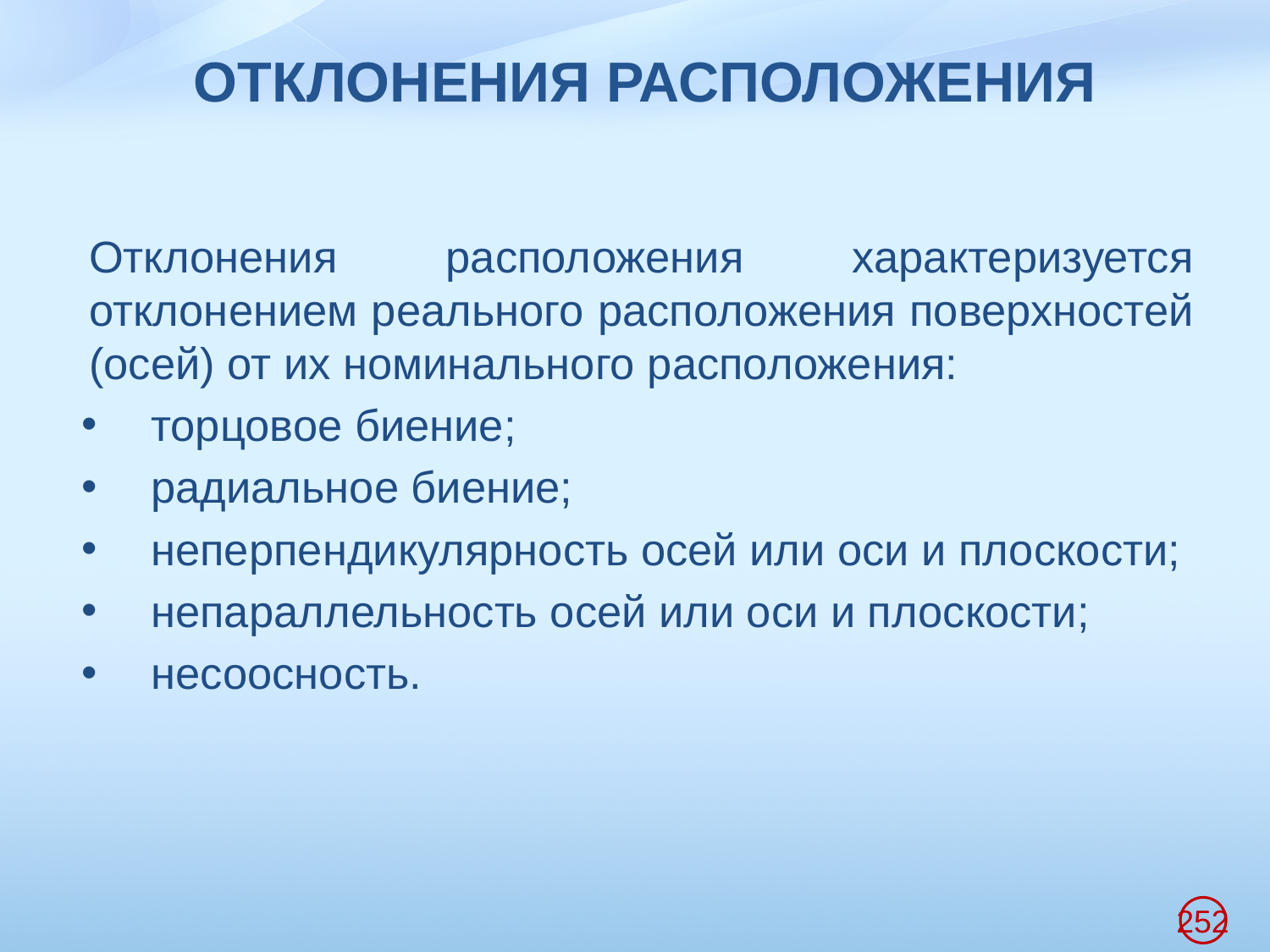

# ОТКЛОНЕНИЯ РАСПОЛОЖЕНИЯ
Отклонения расположения характеризуется отклонением реального расположения поверхностей (осей) от их номинального расположения:
торцовое биение;
радиальное биение;
неперпендикулярность осей или оси и плоскости;
непараллельность осей или оси и плоскости;
несоосность.

252